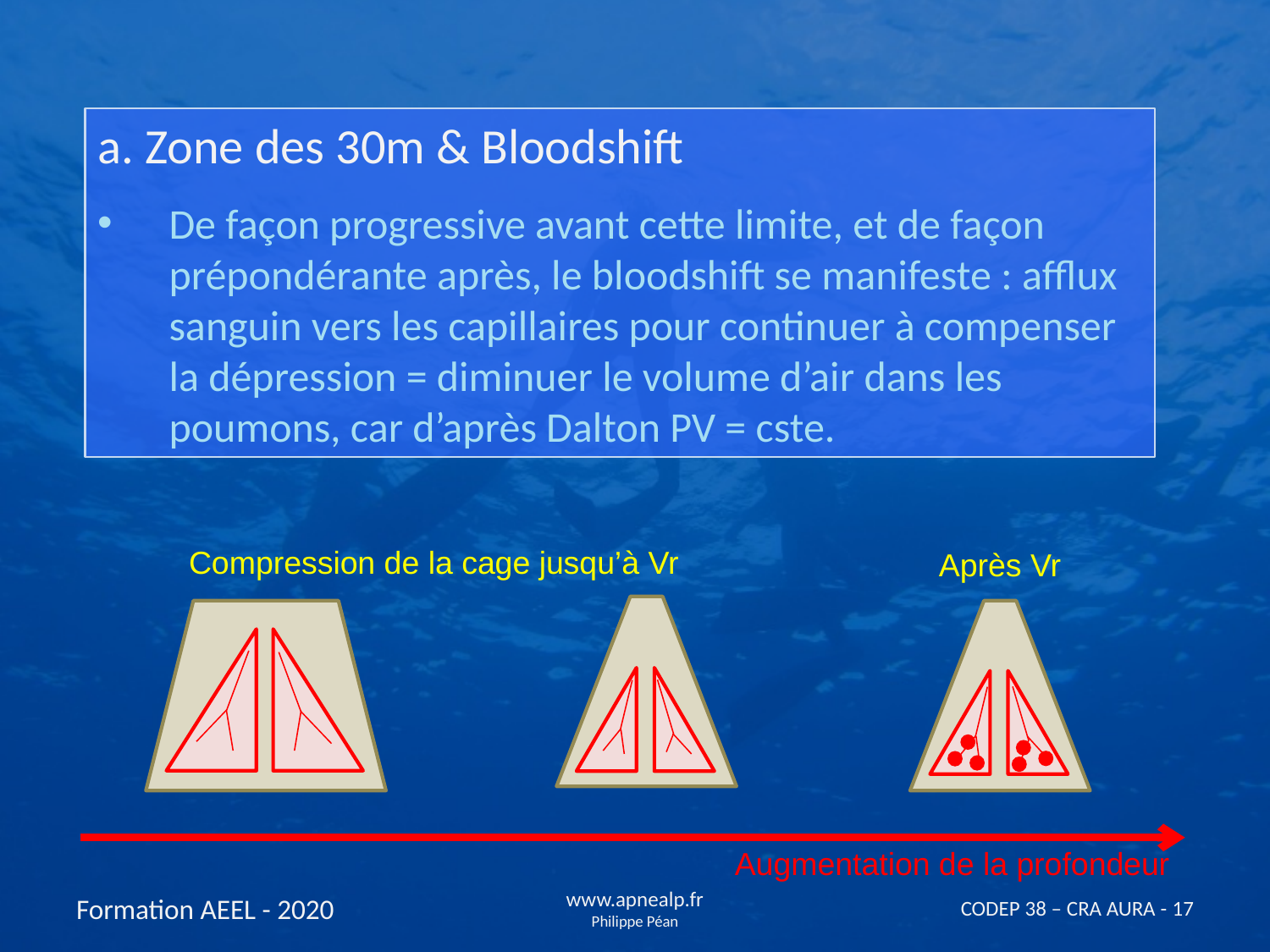

a. Zone des 30m & Bloodshift

De façon progressive avant cette limite, et de façon prépondérante après, le bloodshift se manifeste : afflux sanguin vers les capillaires pour continuer à compenser la dépression = diminuer le volume d’air dans les poumons, car d’après Dalton PV = cste.
Compression de la cage jusqu’à Vr
Après Vr

Augmentation de la profondeur
Formation AEEL - 2020
www.apnealp.fr
Philippe Péan
CODEP 38 – CRA AURA - 17